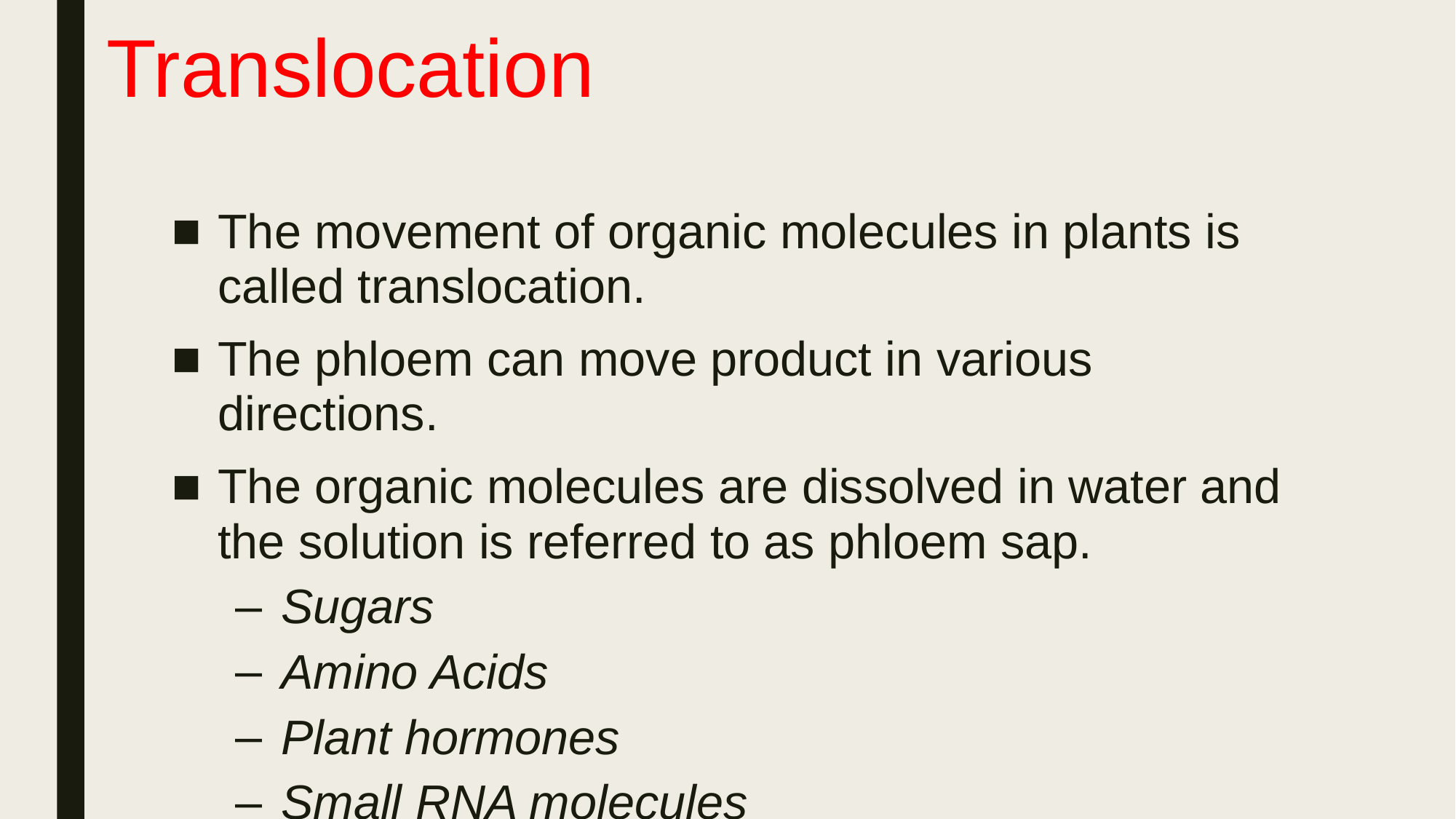

# Translocation
The movement of organic molecules in plants is called translocation.
The phloem can move product in various directions.
The organic molecules are dissolved in water and the solution is referred to as phloem sap.
Sugars
Amino Acids
Plant hormones
Small RNA molecules